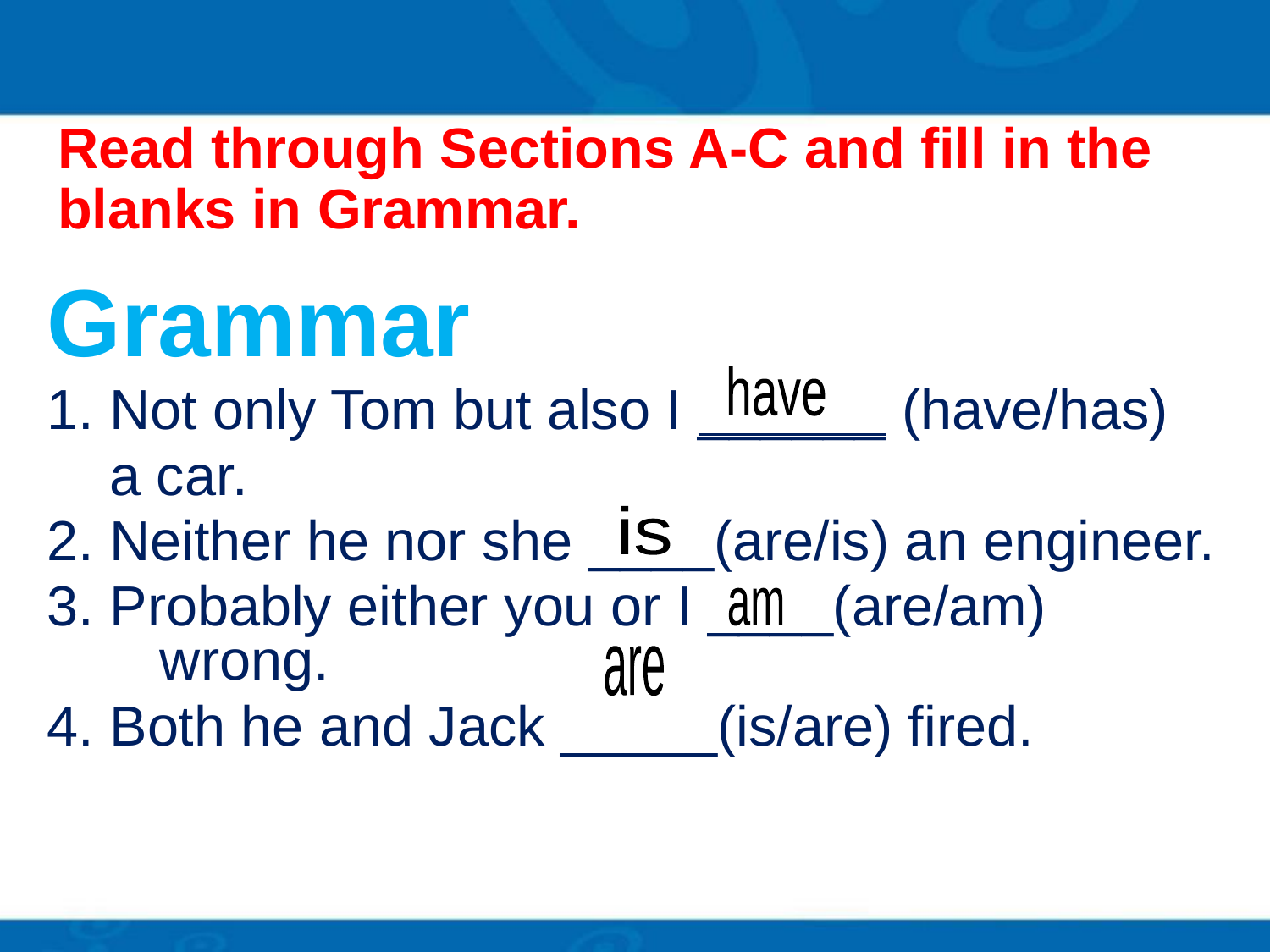

# Read through Sections A-C and fill in the blanks in Grammar.
Grammar
1. Not only Tom but also I ______ (have/has)
    a car.
2. Neither he nor she ____(are/is) an engineer.
3. Probably either you or I ____(are/am) wrong.
4. Both he and Jack _____(is/are) fired.
have
is
am
are